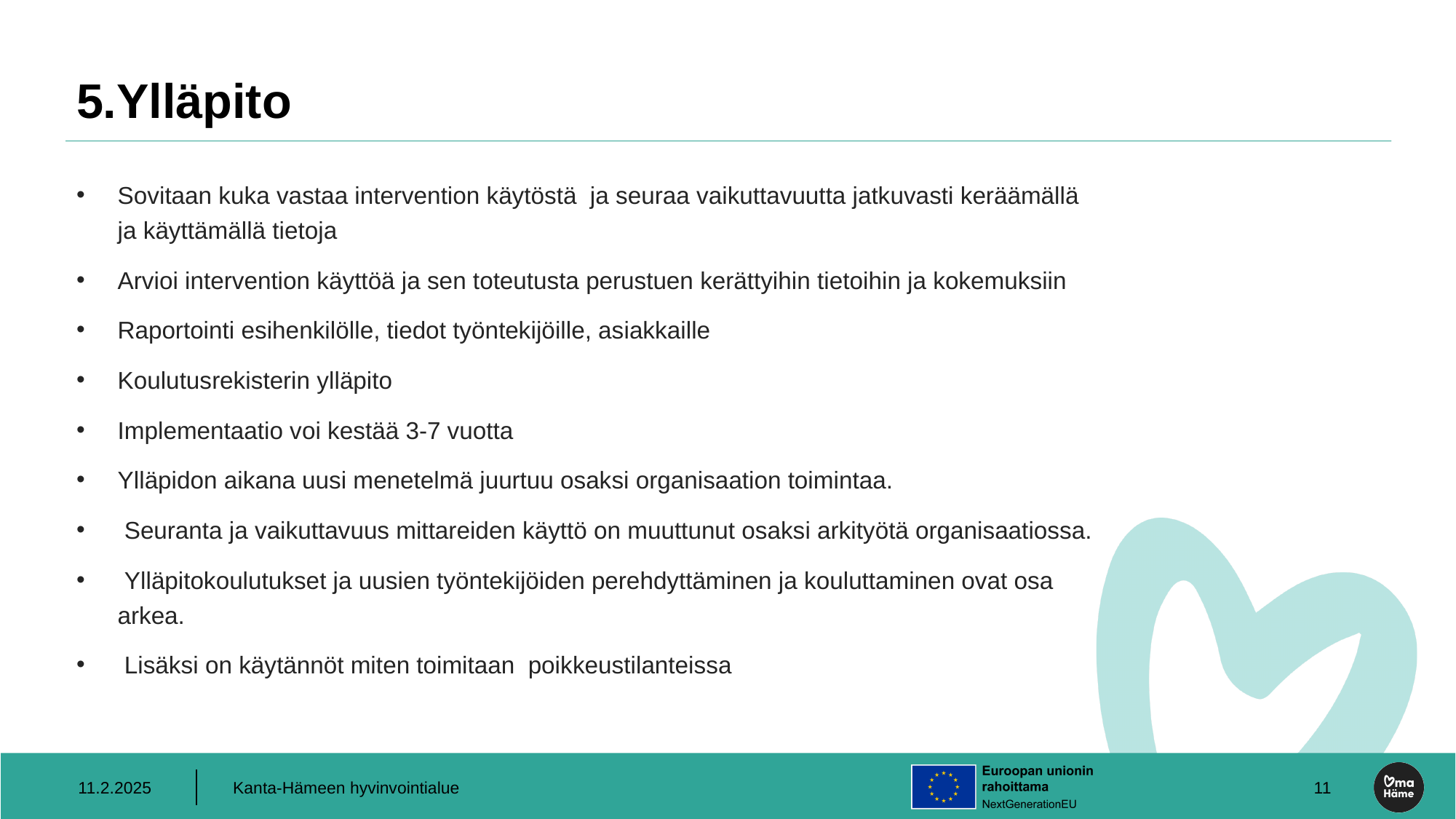

# 5.Ylläpito
Sovitaan kuka vastaa intervention käytöstä  ja seuraa vaikuttavuutta jatkuvasti keräämällä ja käyttämällä tietoja
Arvioi intervention käyttöä ja sen toteutusta perustuen kerättyihin tietoihin ja kokemuksiin
Raportointi esihenkilölle, tiedot työntekijöille, asiakkaille
Koulutusrekisterin ylläpito
Implementaatio voi kestää 3-7 vuotta
Ylläpidon aikana uusi menetelmä juurtuu osaksi organisaation toimintaa.
 Seuranta ja vaikuttavuus mittareiden käyttö on muuttunut osaksi arkityötä organisaatiossa.
 Ylläpitokoulutukset ja uusien työntekijöiden perehdyttäminen ja kouluttaminen ovat osa arkea.
 Lisäksi on käytännöt miten toimitaan  poikkeustilanteissa

11.2.2025
Kanta-Hämeen hyvinvointialue
11